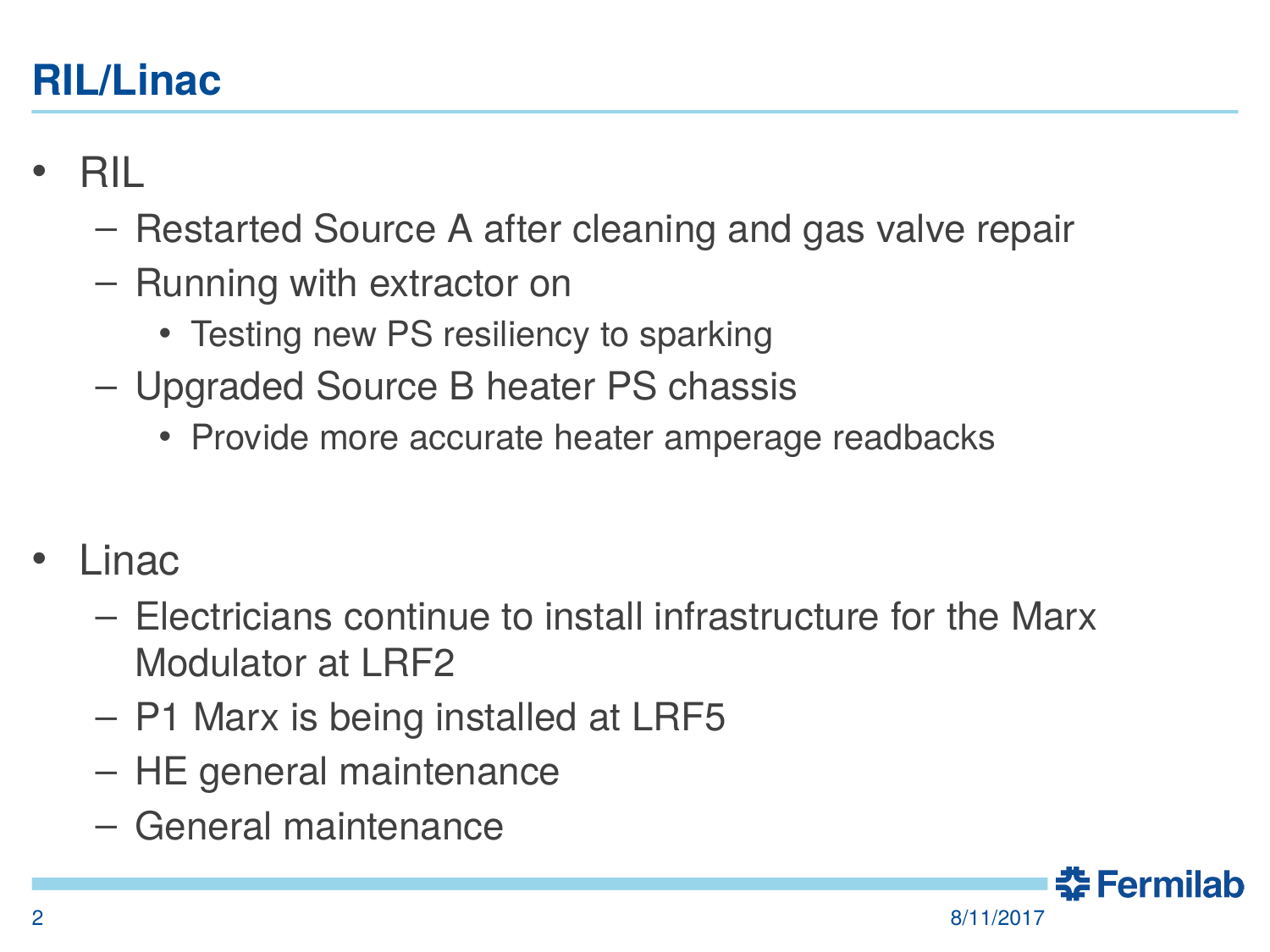

# RIL/Linac
RIL
Restarted Source A after cleaning and gas valve repair
Running with extractor on
Testing new PS resiliency to sparking
Upgraded Source B heater PS chassis
Provide more accurate heater amperage readbacks

Linac
Electricians continue to install infrastructure for the Marx Modulator at LRF2
P1 Marx is being installed at LRF5
HE general maintenance
General maintenance
2

8/11/2017